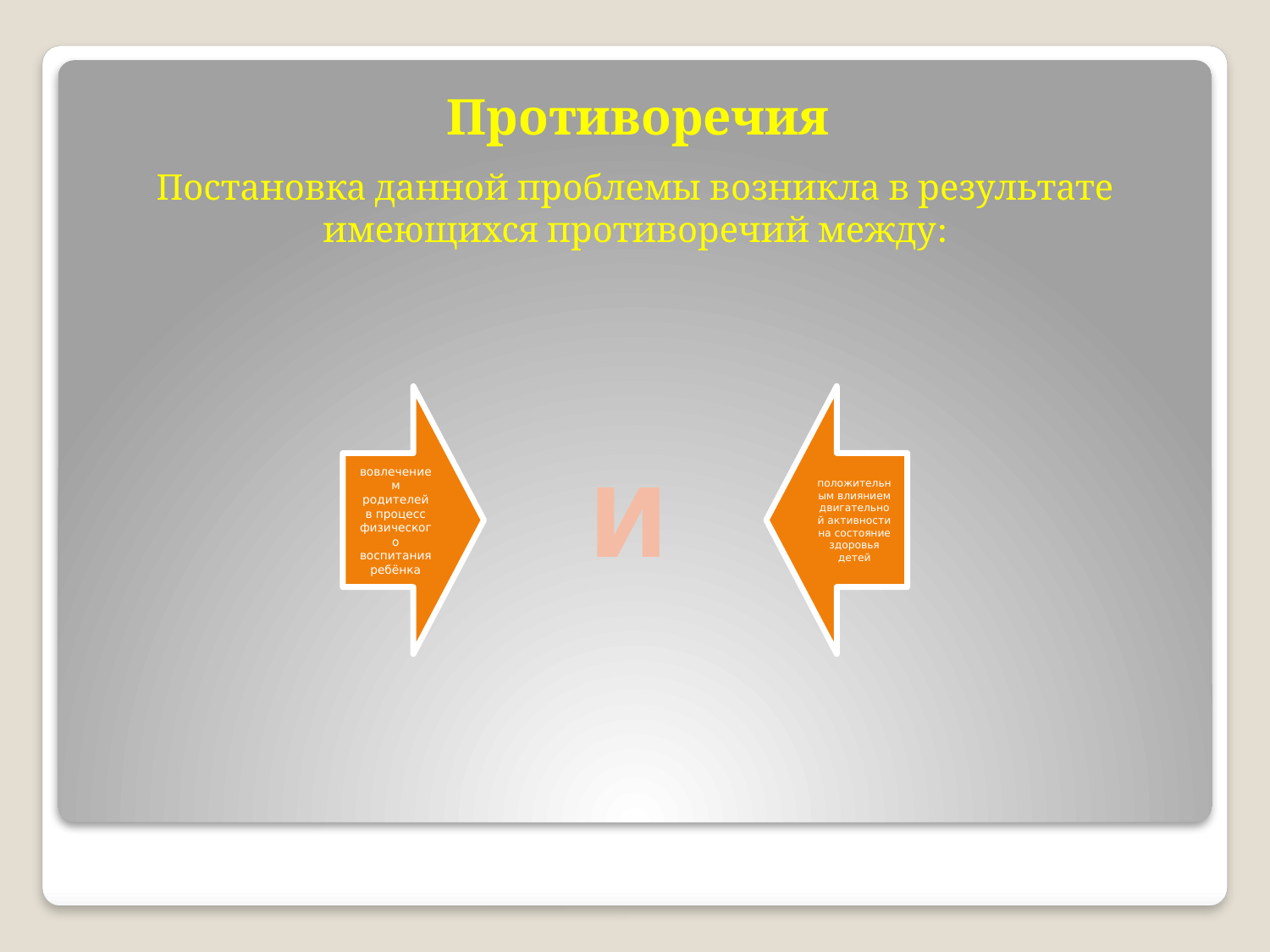

Противоречия
Постановка данной проблемы возникла в результате имеющихся противоречий между:
вовлечением родителей в процесс физического воспитания ребёнка
положительным влиянием двигательной активности на состояние здоровья детей
И